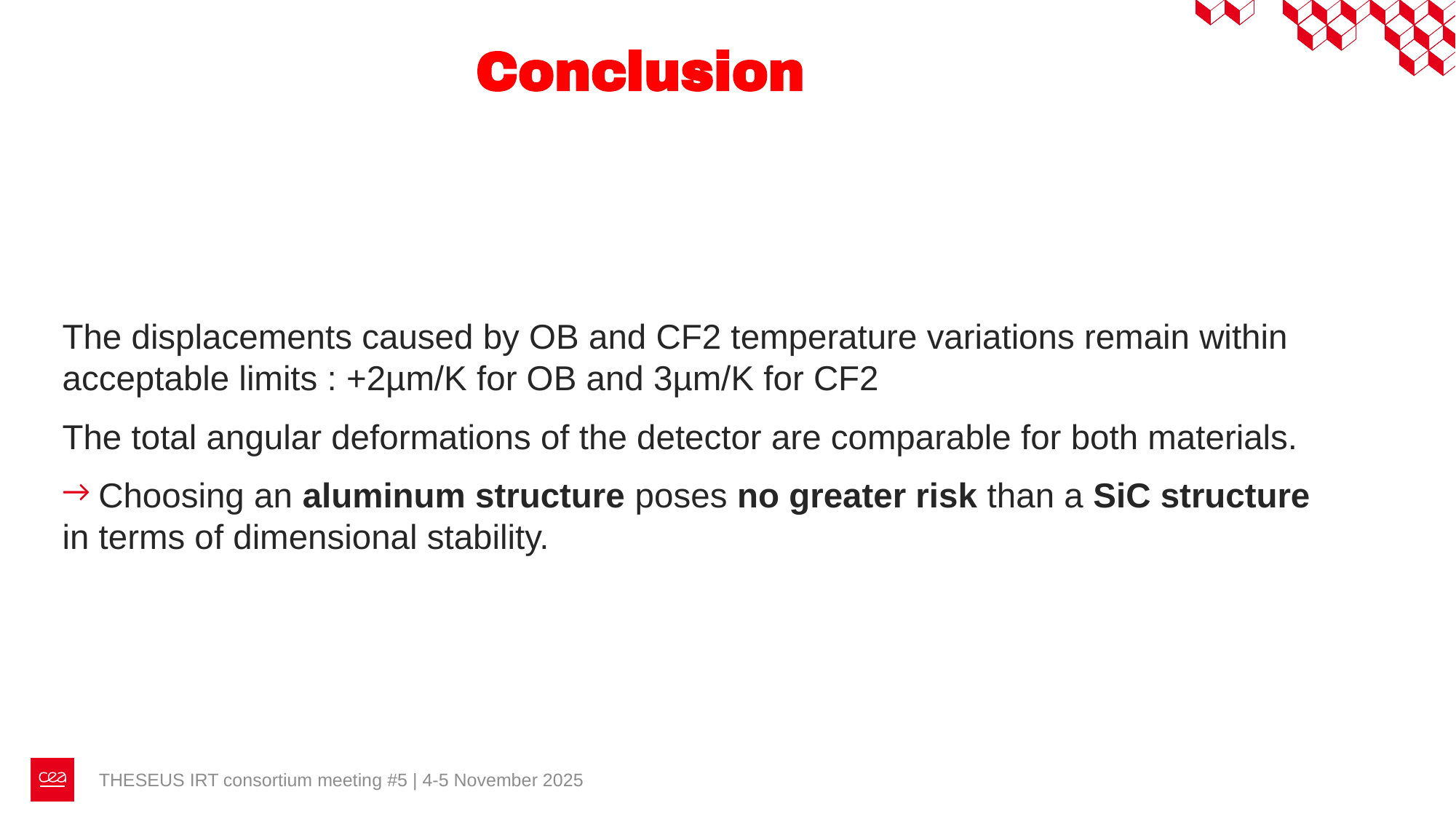

Conclusion
The displacements caused by OB and CF2 temperature variations remain within acceptable limits : +2µm/K for OB and 3µm/K for CF2
The total angular deformations of the detector are comparable for both materials.
 Choosing an aluminum structure poses no greater risk than a SiC structure in terms of dimensional stability.

THESEUS IRT consortium meeting #5 | 4-5 November 2025